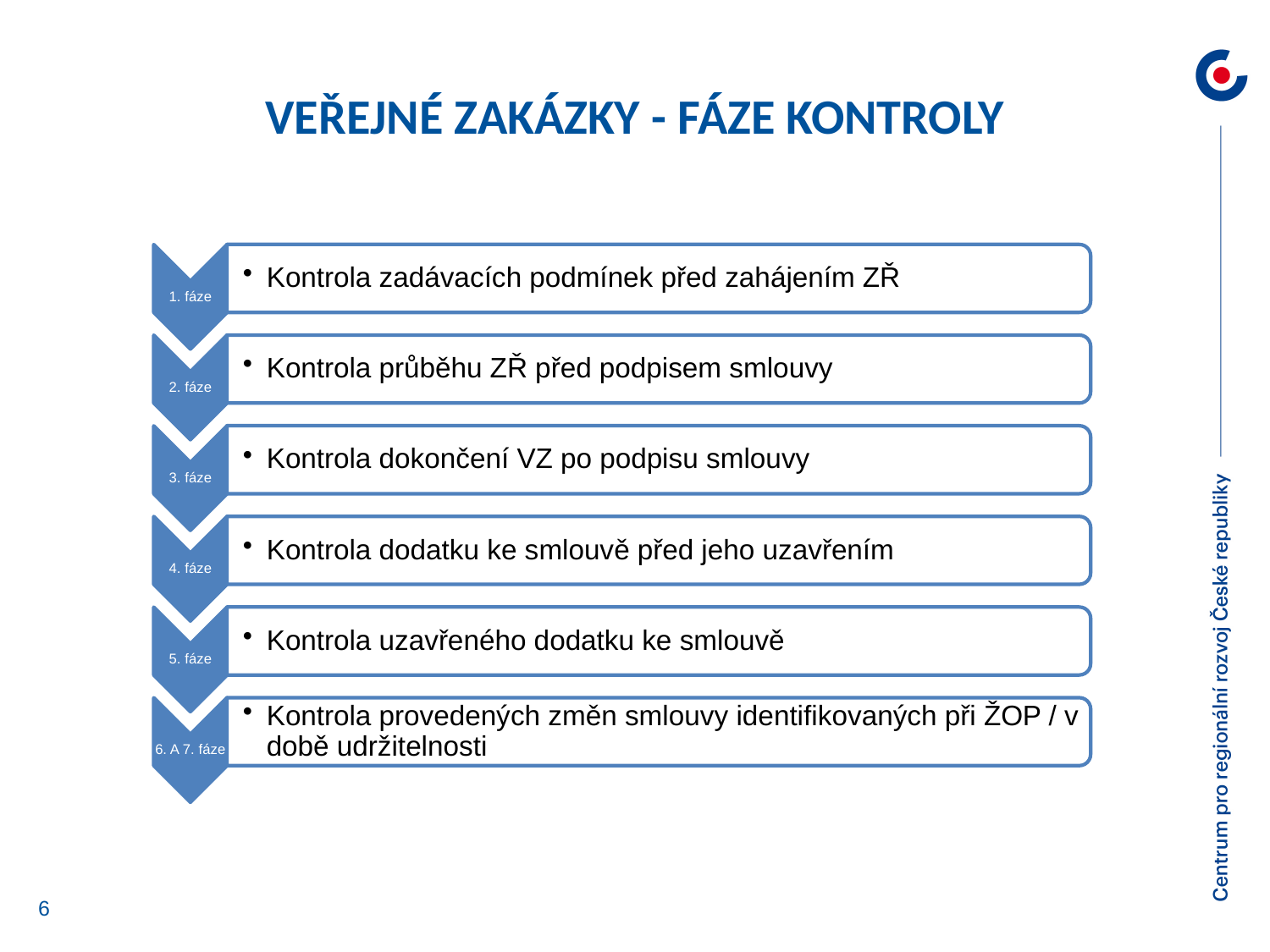

veřejné zakázky - fáze KontrolY
1. fáze
Kontrola zadávacích podmínek před zahájením ZŘ
2. fáze
Kontrola průběhu ZŘ před podpisem smlouvy
3. fáze
Kontrola dokončení VZ po podpisu smlouvy
4. fáze
Kontrola dodatku ke smlouvě před jeho uzavřením
5. fáze
Kontrola uzavřeného dodatku ke smlouvě
6. A 7. fáze
Kontrola provedených změn smlouvy identifikovaných při ŽOP / v době udržitelnosti
  6. - 7. fáze
6